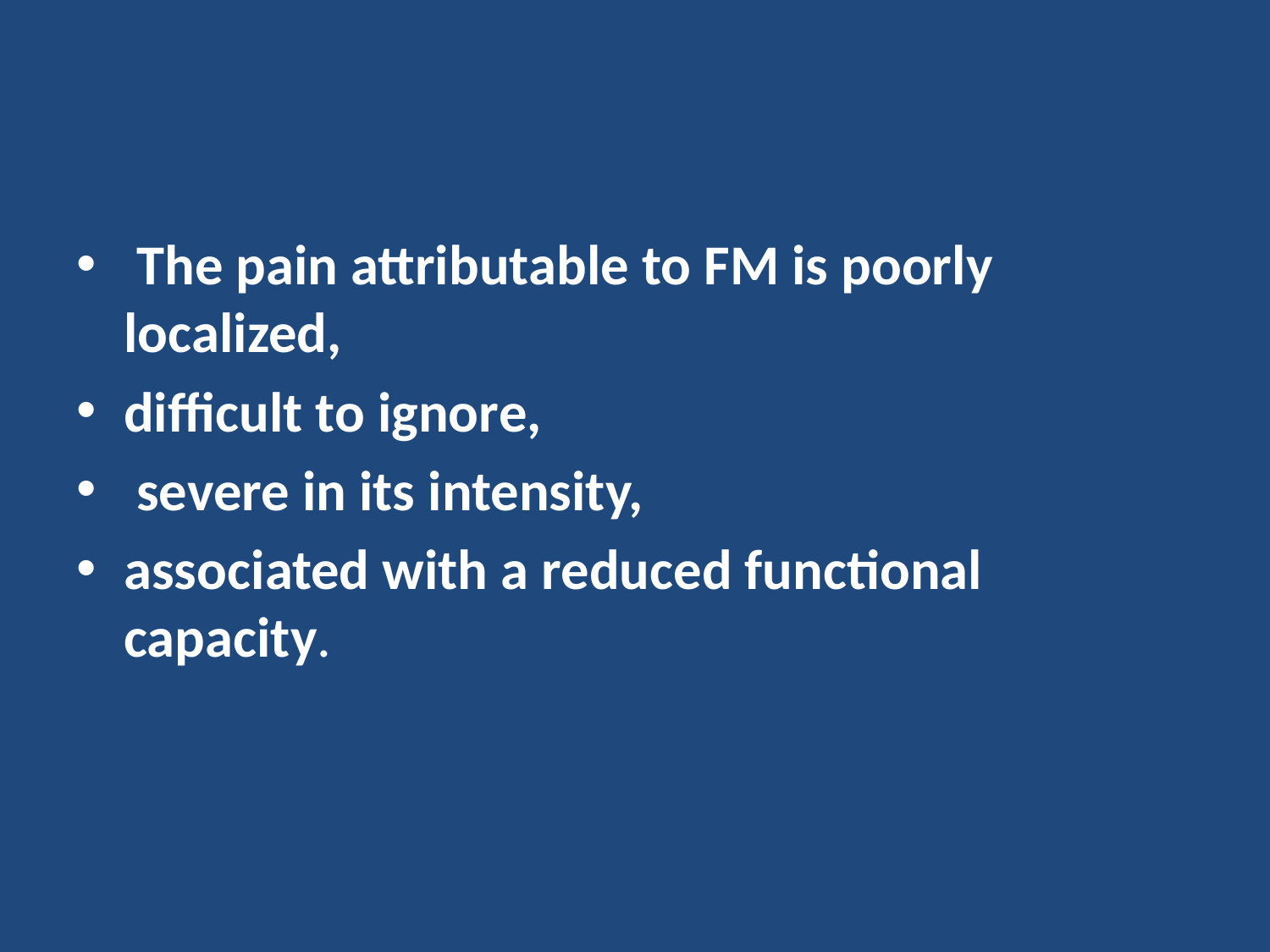

#
 The pain attributable to FM is poorly localized,
difficult to ignore,
 severe in its intensity,
associated with a reduced functional capacity.